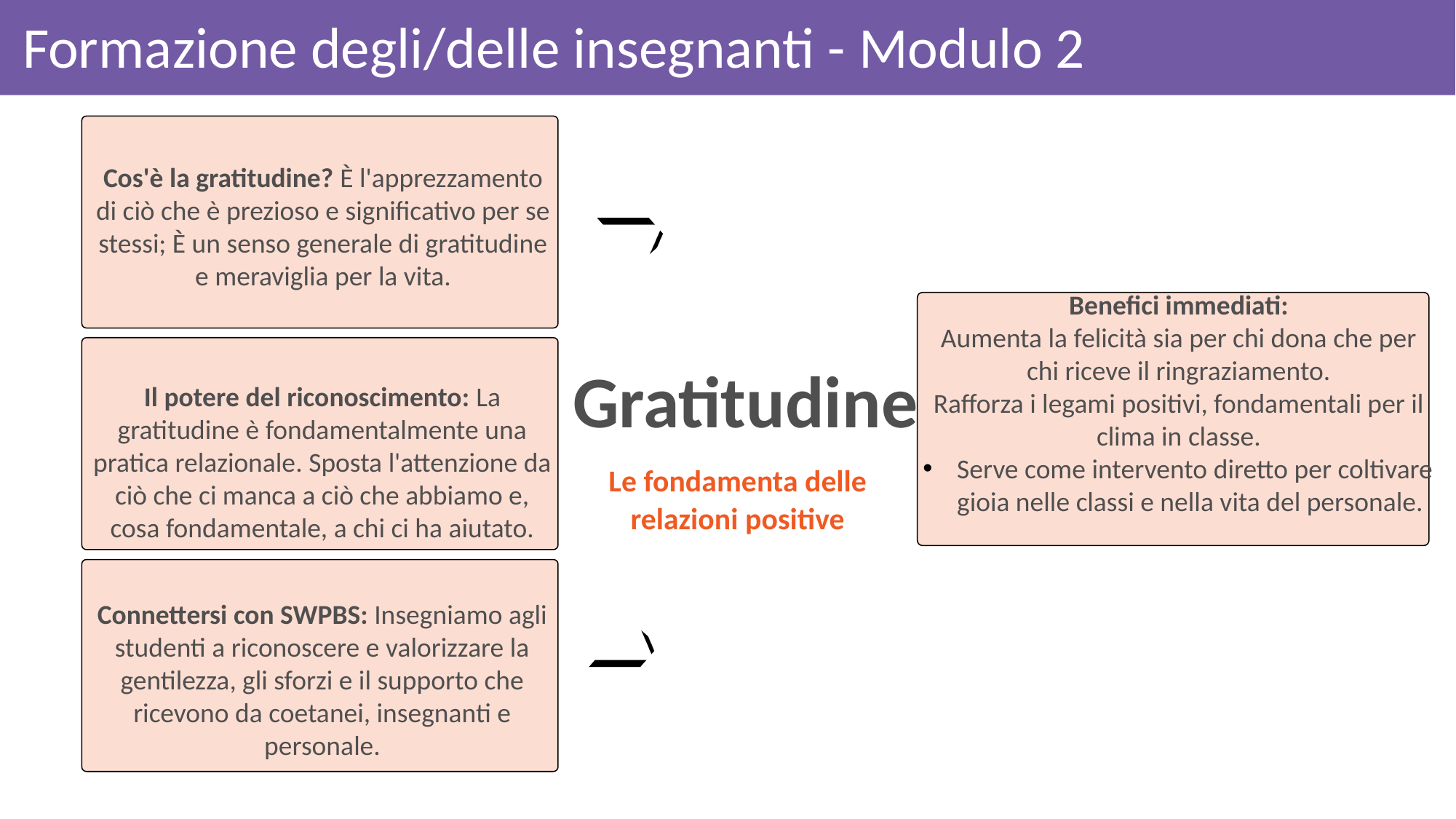

Formazione degli/delle insegnanti - Modulo 2

Cos'è la gratitudine? È l'apprezzamento di ciò che è prezioso e significativo per se stessi; È un senso generale di gratitudine e meraviglia per la vita.

Benefici immediati:
Aumenta la felicità sia per chi dona che per chi riceve il ringraziamento.
Rafforza i legami positivi, fondamentali per il clima in classe.
Serve come intervento diretto per coltivare gioia nelle classi e nella vita del personale.

Gratitudine
Il potere del riconoscimento: La gratitudine è fondamentalmente una pratica relazionale. Sposta l'attenzione da ciò che ci manca a ciò che abbiamo e, cosa fondamentale, a chi ci ha aiutato.
Le fondamenta delle relazioni positive

Connettersi con SWPBS: Insegniamo agli studenti a riconoscere e valorizzare la gentilezza, gli sforzi e il supporto che ricevono da coetanei, insegnanti e personale.